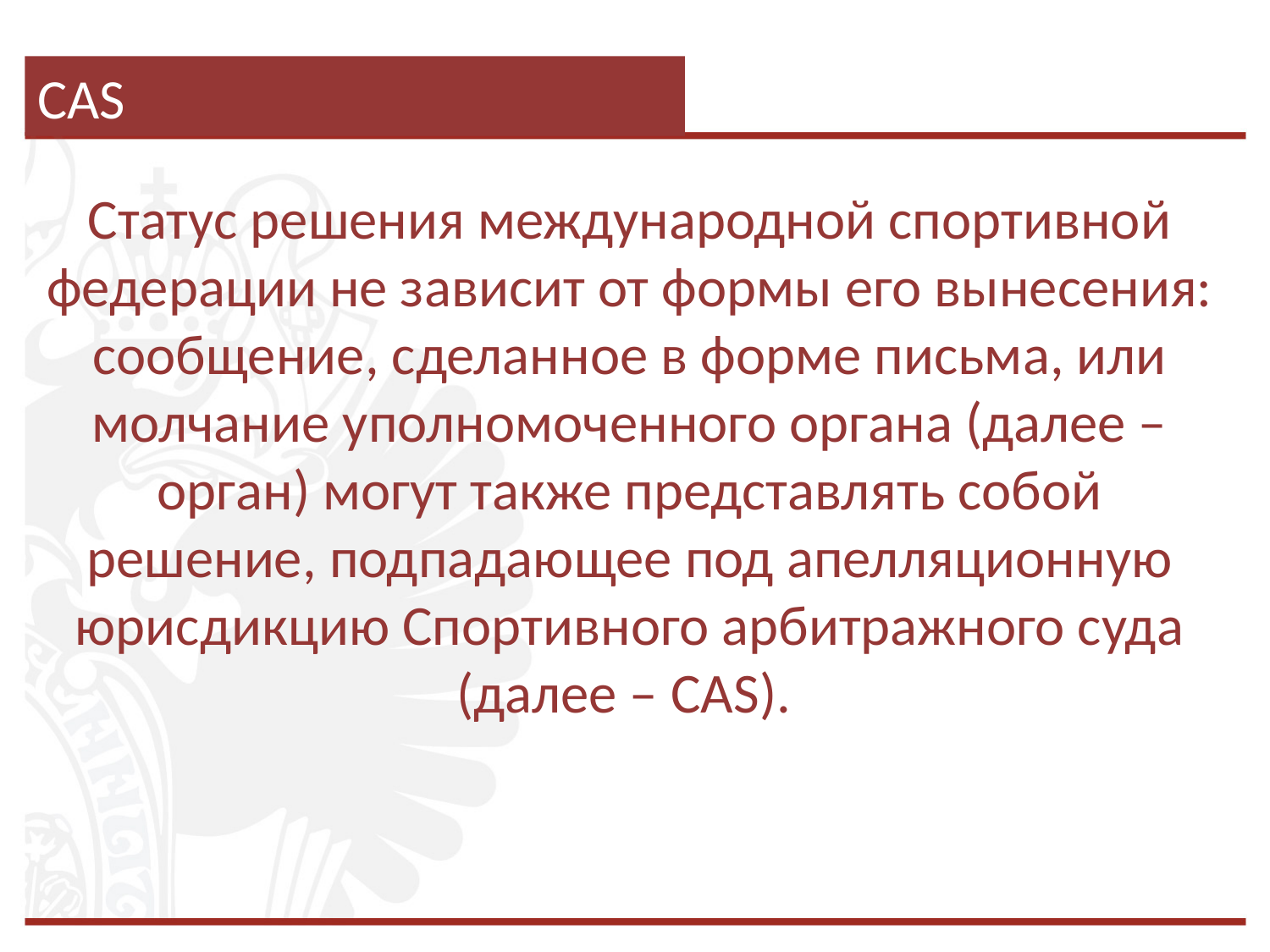

# CAS
Статус решения международной спортивной федерации не зависит от формы его вынесения: сообщение, сделанное в форме письма, или молчание уполномоченного органа (далее – орган) могут также представлять собой решение, подпадающее под апелляционную юрисдикцию Спортивного арбитражного суда (далее – CAS).